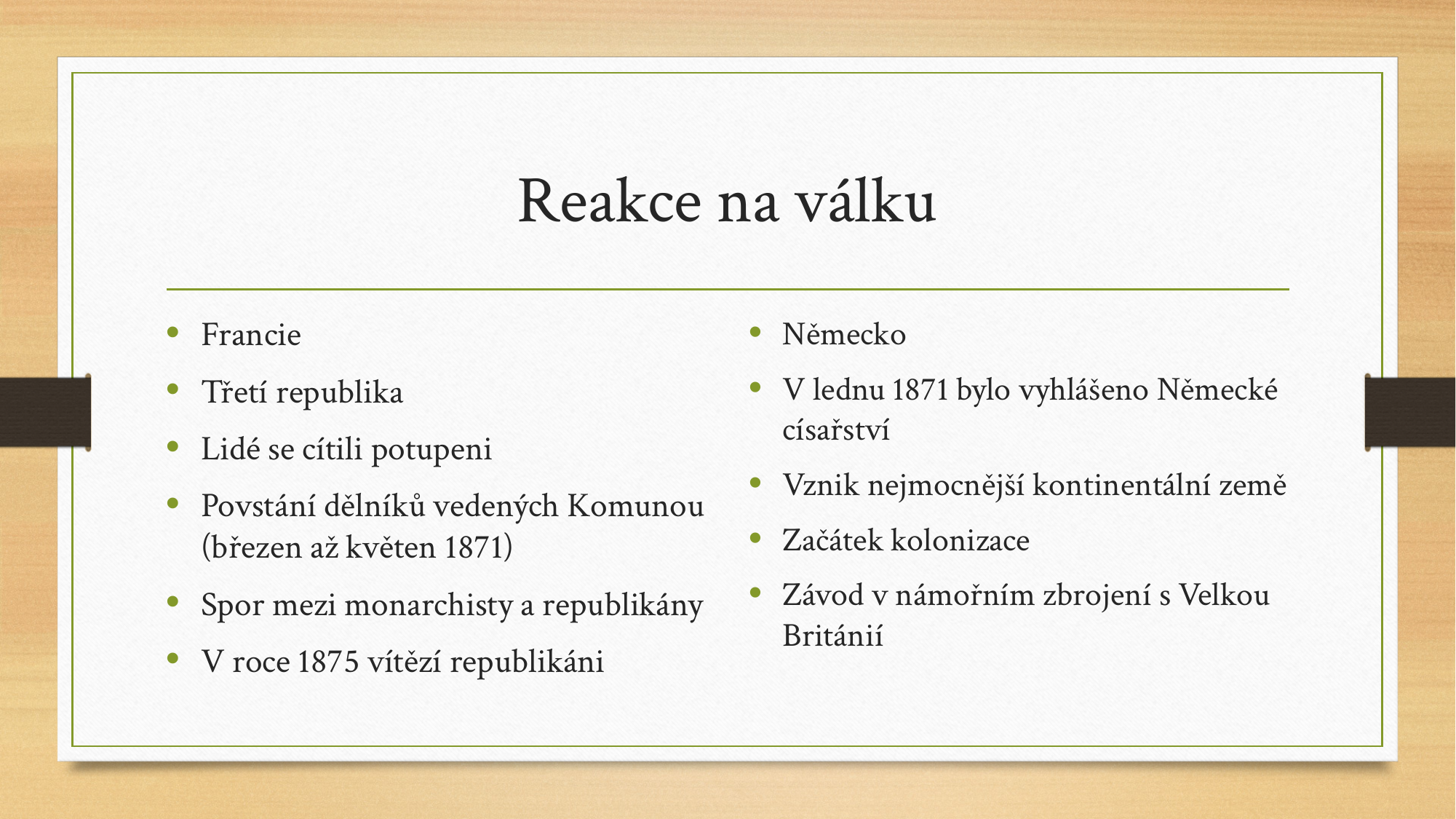

# Reakce na válku
Francie
Třetí republika
Lidé se cítili potupeni
Povstání dělníků vedených Komunou (březen až květen 1871)
Spor mezi monarchisty a republikány
V roce 1875 vítězí republikáni
Německo
V lednu 1871 bylo vyhlášeno Německé císařství
Vznik nejmocnější kontinentální země
Začátek kolonizace
Závod v námořním zbrojení s Velkou Británií